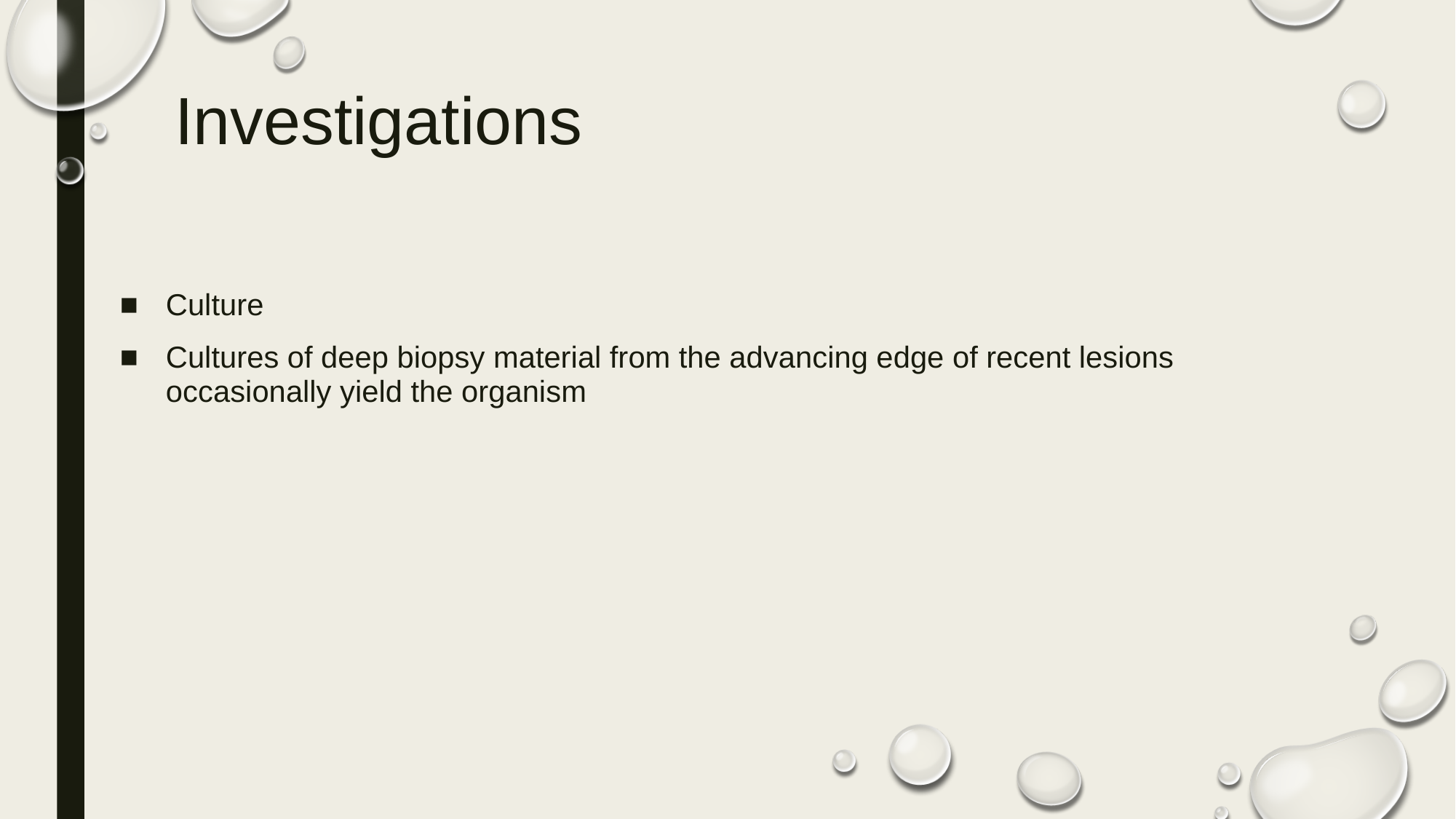

# Investigations
Culture
Cultures of deep biopsy material from the advancing edge of recent lesions occasionally yield the organism